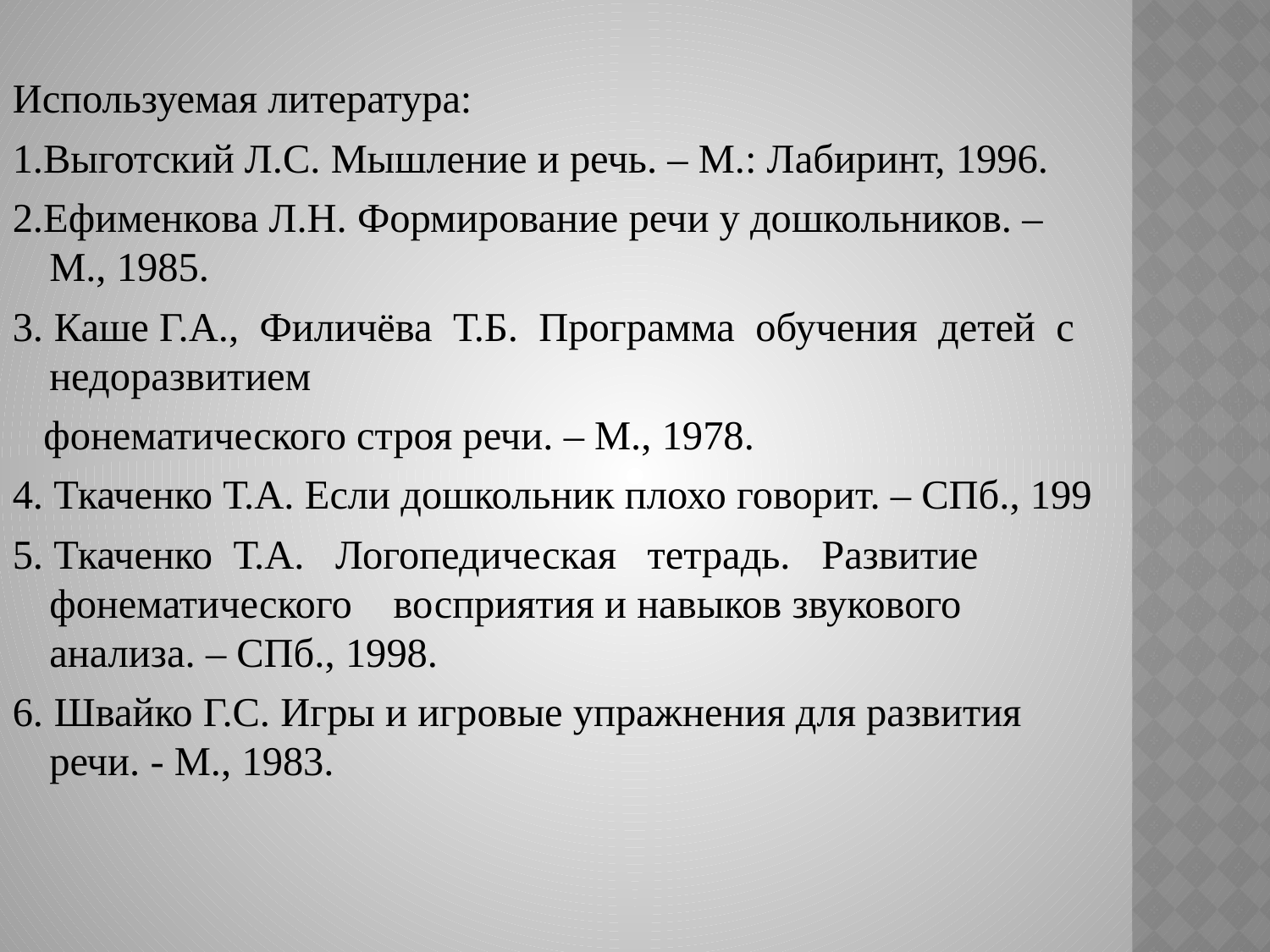

Используемая литература:
1.Выготский Л.С. Мышление и речь. – М.: Лабиринт, 1996.
2.Ефименкова Л.Н. Формирование речи у дошкольников. – М., 1985.
3. Каше Г.А.,  Филичёва  Т.Б.  Программа  обучения  детей  с  недоразвитием
   фонематического строя речи. – М., 1978.
4. Ткаченко Т.А. Если дошкольник плохо говорит. – СПб., 199
5. Ткаченко  Т.А.   Логопедическая   тетрадь.   Развитие   фонематического    восприятия и навыков звукового анализа. – СПб., 1998.
6. Швайко Г.С. Игры и игровые упражнения для развития речи. - М., 1983.